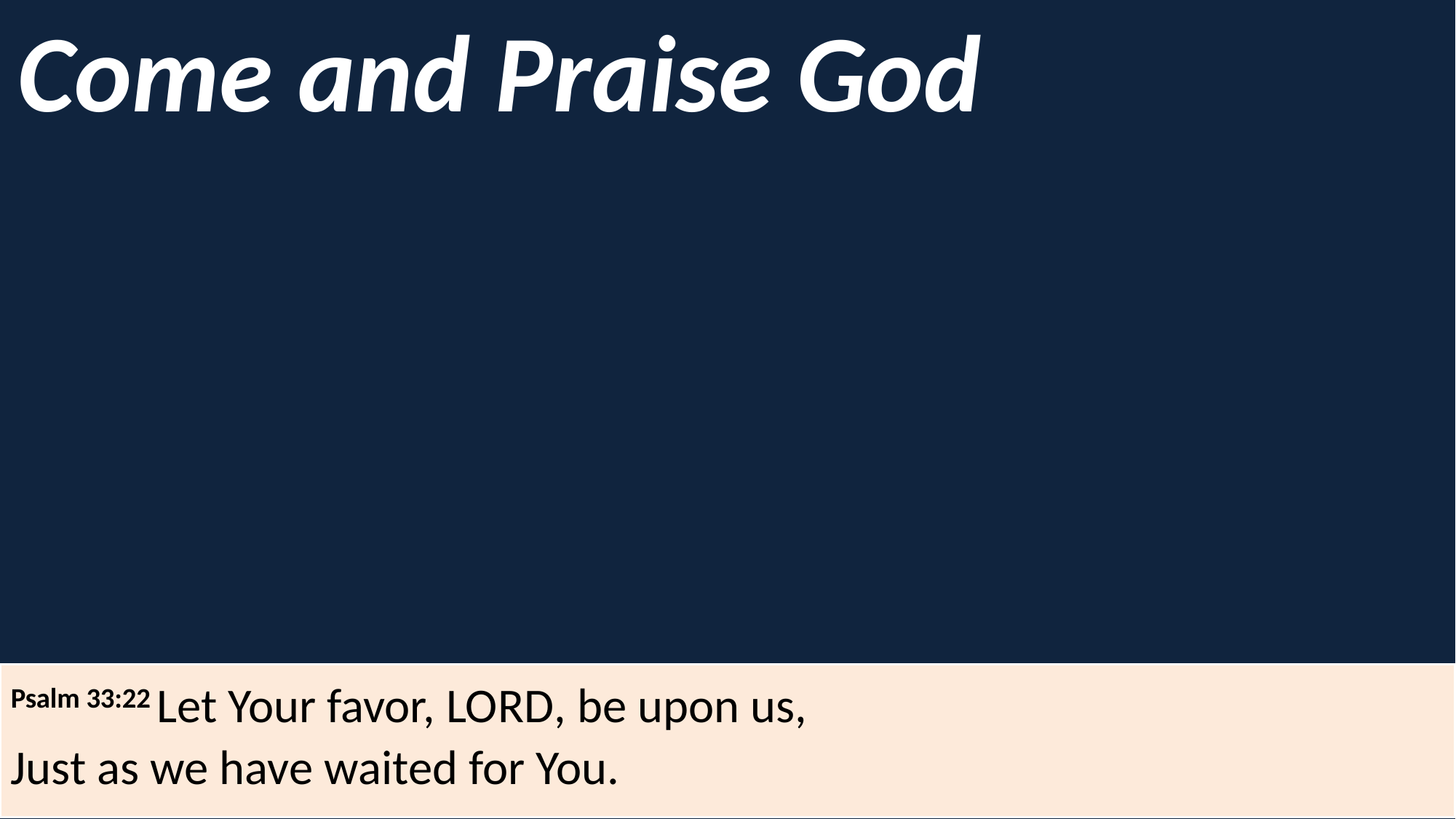

Come and Praise God
Psalm 33:22 Let Your favor, Lord, be upon us,
Just as we have waited for You.